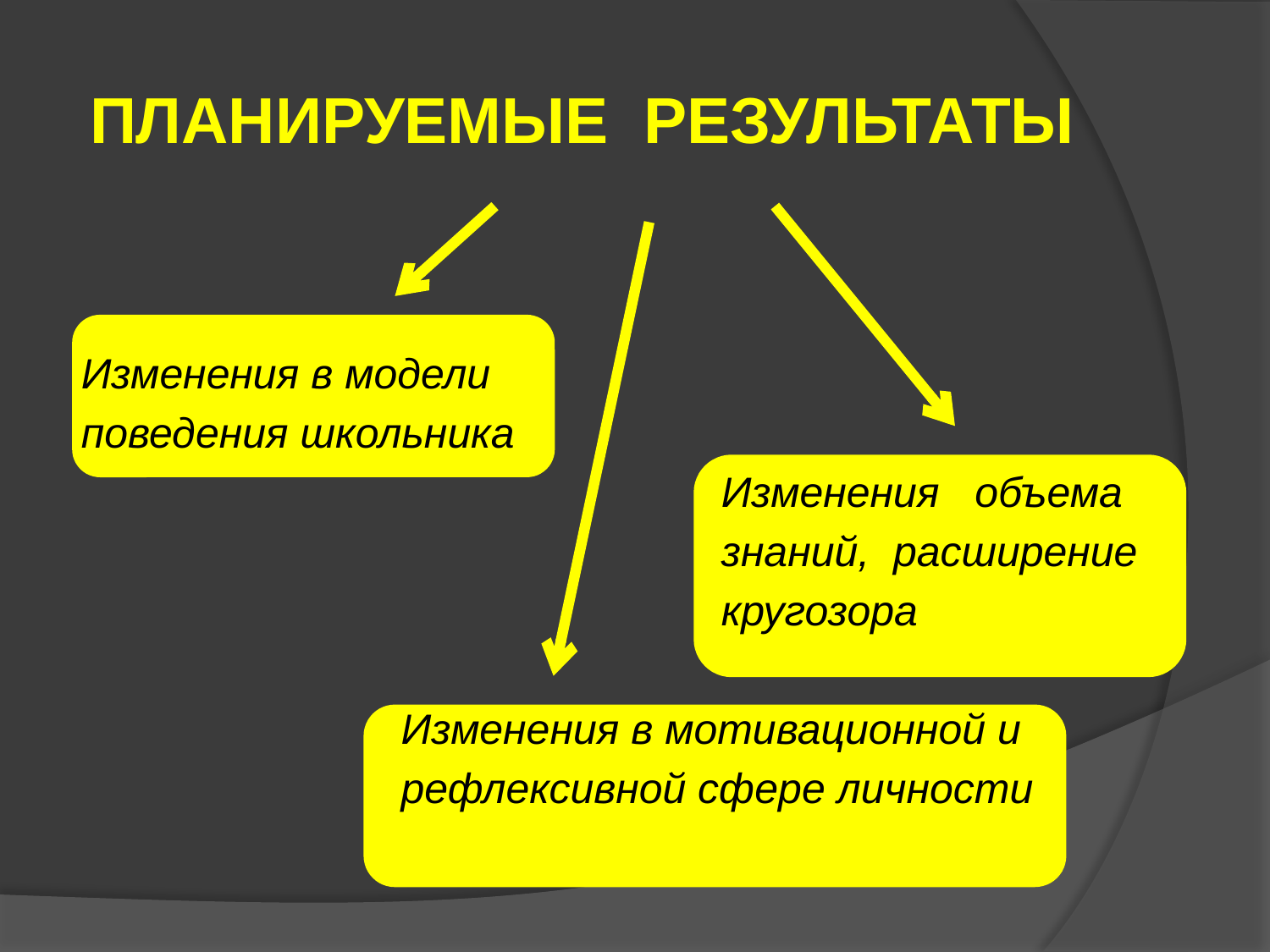

# ПЛАНИРУЕМЫЕ  РЕЗУЛЬТАТЫ

Изменения в модели
поведения школьника
                                                      Изменения   объема
                                                      знаний,  расширение
                                                      кругозора

                           Изменения в мотивационной и
                           рефлексивной сфере личности